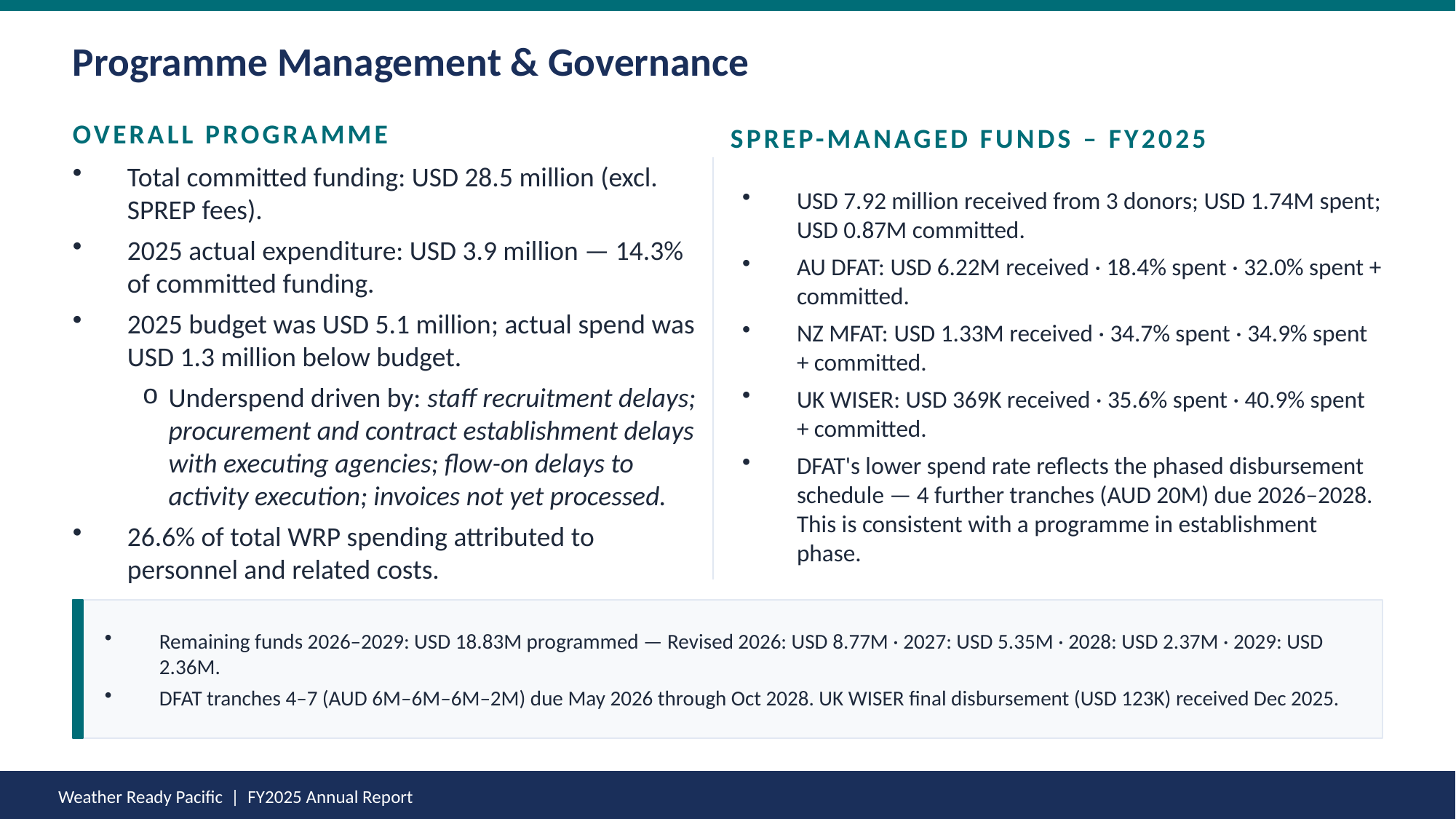

Programme Management & Governance
OVERALL PROGRAMME
SPREP-MANAGED FUNDS – FY2025
Total committed funding: USD 28.5 million (excl. SPREP fees).
2025 actual expenditure: USD 3.9 million — 14.3% of committed funding.
2025 budget was USD 5.1 million; actual spend was USD 1.3 million below budget.
Underspend driven by: staff recruitment delays; procurement and contract establishment delays with executing agencies; flow-on delays to activity execution; invoices not yet processed.
26.6% of total WRP spending attributed to personnel and related costs.

USD 7.92 million received from 3 donors; USD 1.74M spent; USD 0.87M committed.
AU DFAT: USD 6.22M received · 18.4% spent · 32.0% spent + committed.
NZ MFAT: USD 1.33M received · 34.7% spent · 34.9% spent + committed.
UK WISER: USD 369K received · 35.6% spent · 40.9% spent + committed.
DFAT's lower spend rate reflects the phased disbursement schedule — 4 further tranches (AUD 20M) due 2026–2028. This is consistent with a programme in establishment phase.

Remaining funds 2026–2029: USD 18.83M programmed — Revised 2026: USD 8.77M · 2027: USD 5.35M · 2028: USD 2.37M · 2029: USD 2.36M.
DFAT tranches 4–7 (AUD 6M–6M–6M–2M) due May 2026 through Oct 2028. UK WISER final disbursement (USD 123K) received Dec 2025.

Weather Ready Pacific  |  FY2025 Annual Report